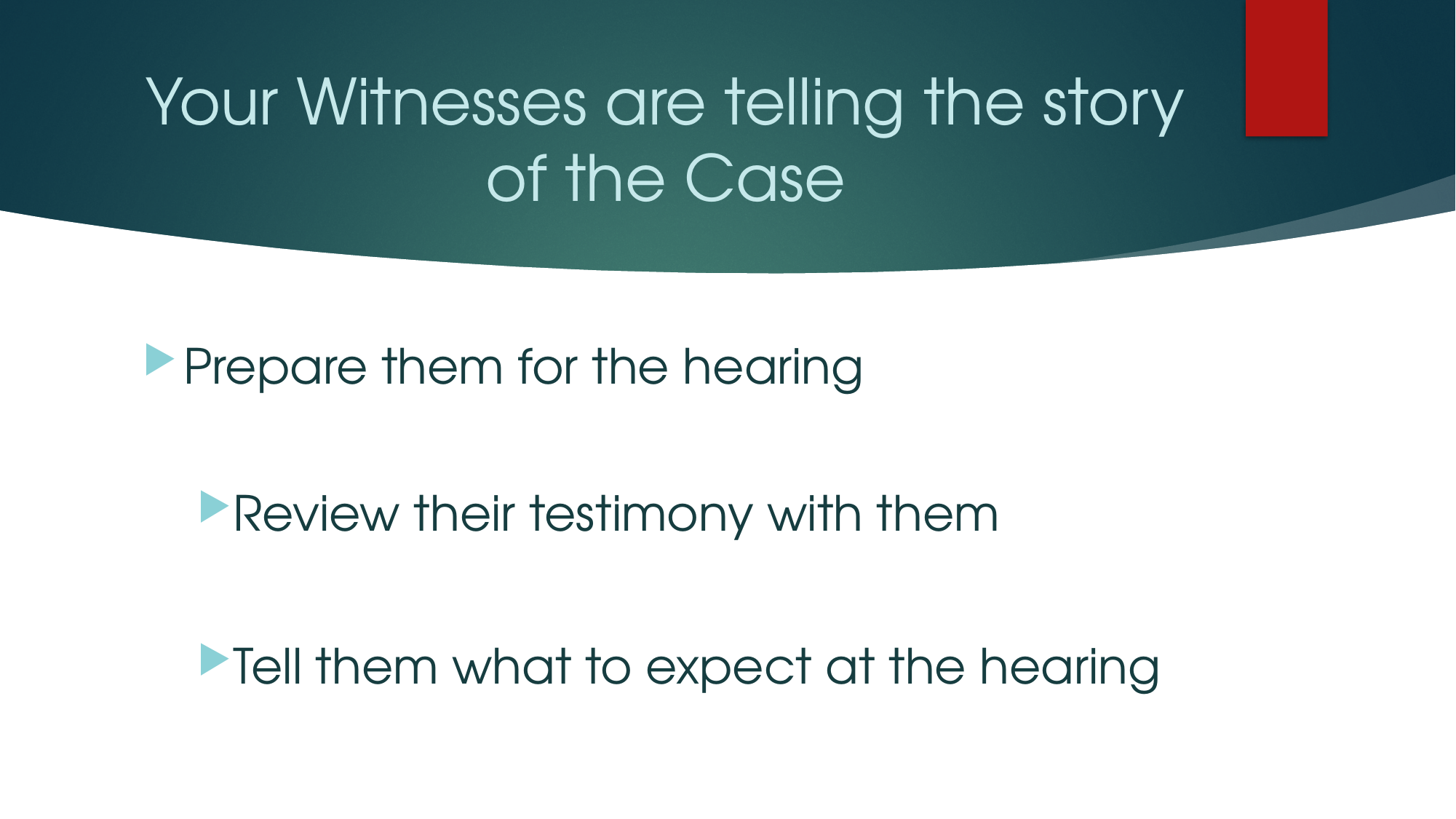

# Your Witnesses are telling the story of the Case

Prepare them for the hearing

Review their testimony with them

Tell them what to expect at the hearing